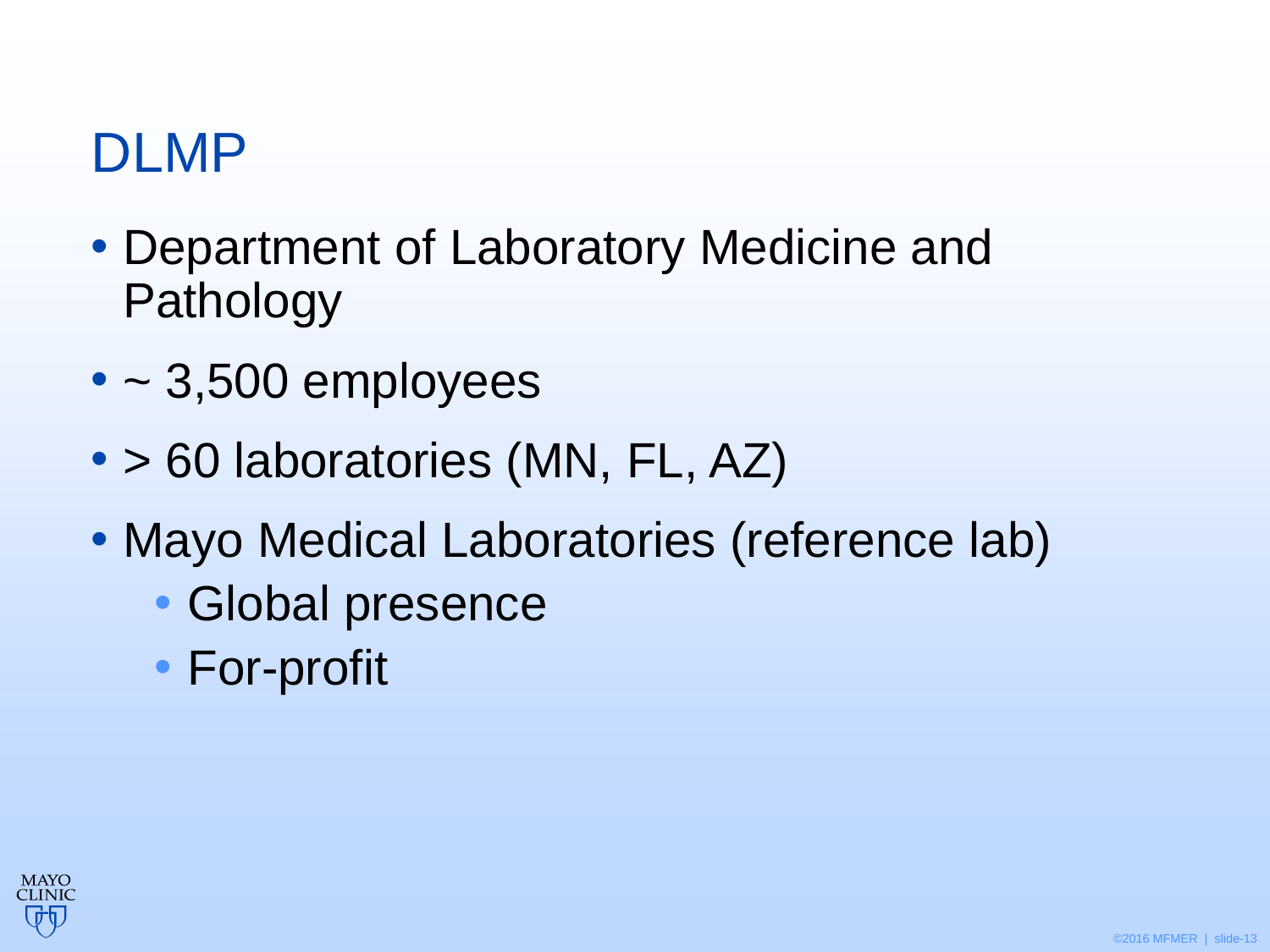

# DLMP
Department of Laboratory Medicine and Pathology
~ 3,500 employees
> 60 laboratories (MN, FL, AZ)
Mayo Medical Laboratories (reference lab)
Global presence
For-profit